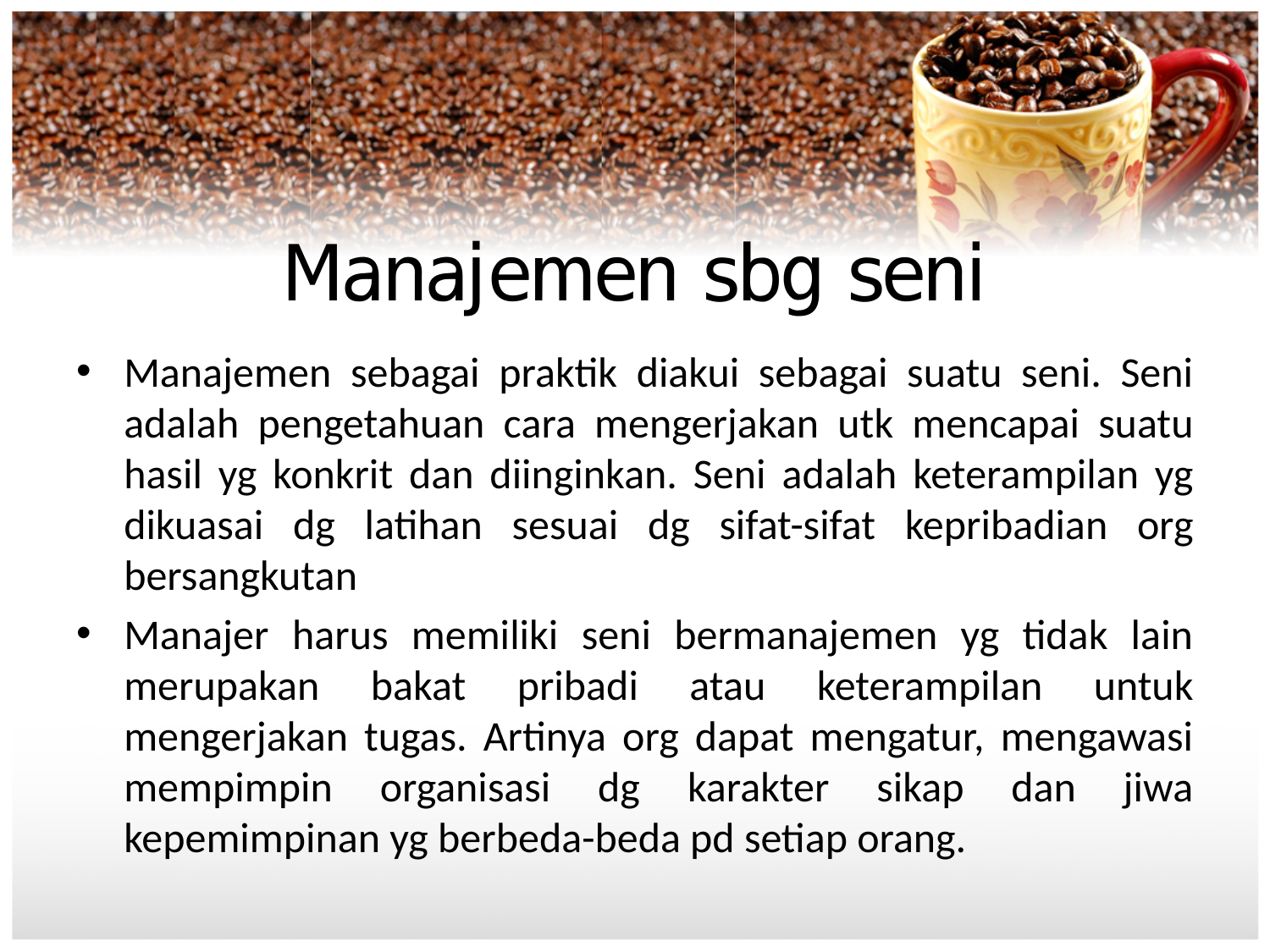

# Manajemen sbg seni
Manajemen sebagai praktik diakui sebagai suatu seni. Seni adalah pengetahuan cara mengerjakan utk mencapai suatu hasil yg konkrit dan diinginkan. Seni adalah keterampilan yg dikuasai dg latihan sesuai dg sifat-sifat kepribadian org bersangkutan
Manajer harus memiliki seni bermanajemen yg tidak lain merupakan bakat pribadi atau keterampilan untuk mengerjakan tugas. Artinya org dapat mengatur, mengawasi mempimpin organisasi dg karakter sikap dan jiwa kepemimpinan yg berbeda-beda pd setiap orang.